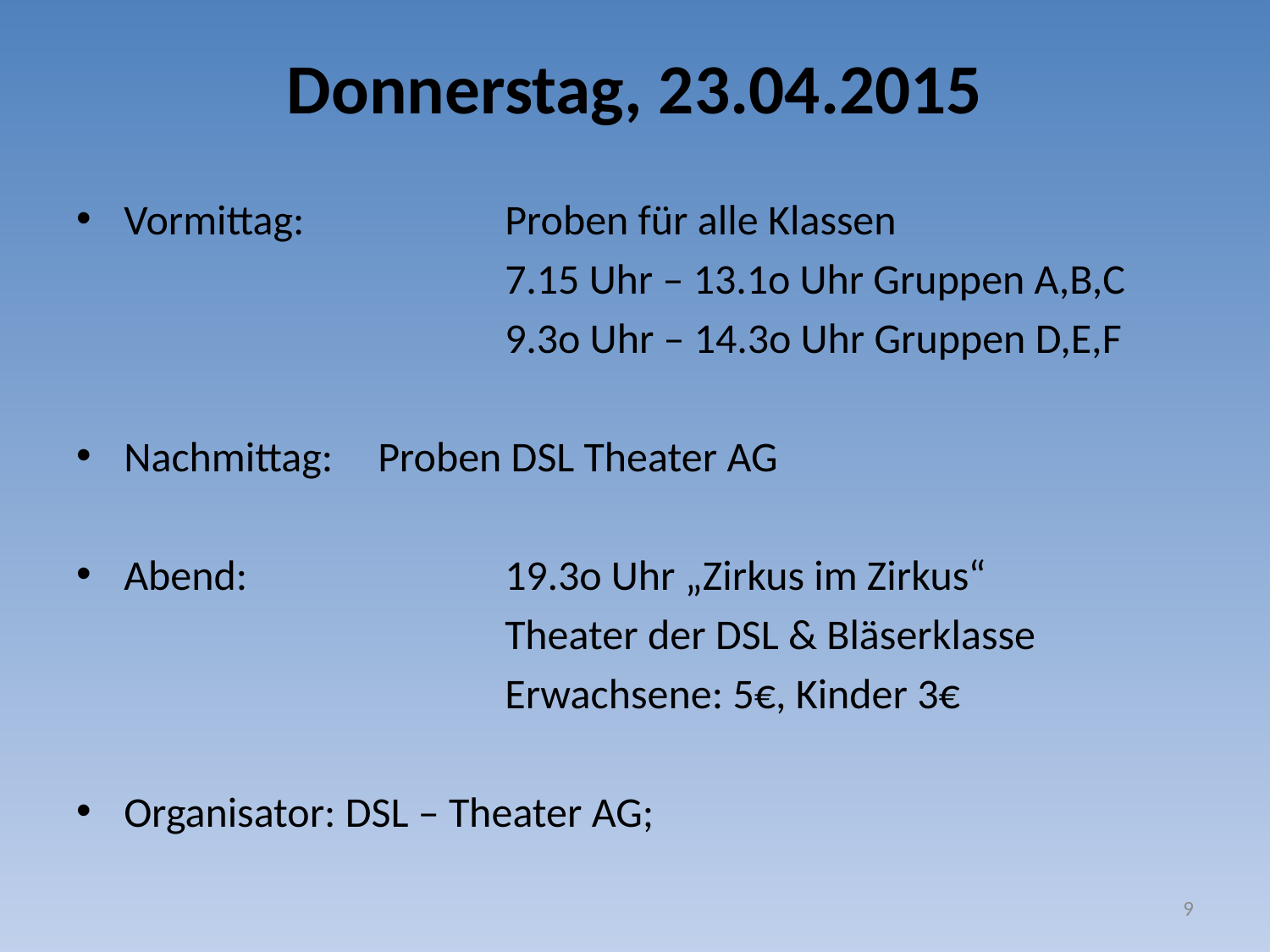

# Donnerstag, 23.04.2015
Vormittag: 		Proben für alle Klassen
				7.15 Uhr – 13.1o Uhr Gruppen A,B,C
				9.3o Uhr – 14.3o Uhr Gruppen D,E,F

Nachmittag: 	Proben DSL Theater AG

Abend:  		19.3o Uhr „Zirkus im Zirkus“
				Theater der DSL & Bläserklasse
				Erwachsene: 5€, Kinder 3€

Organisator: DSL – Theater AG;

9